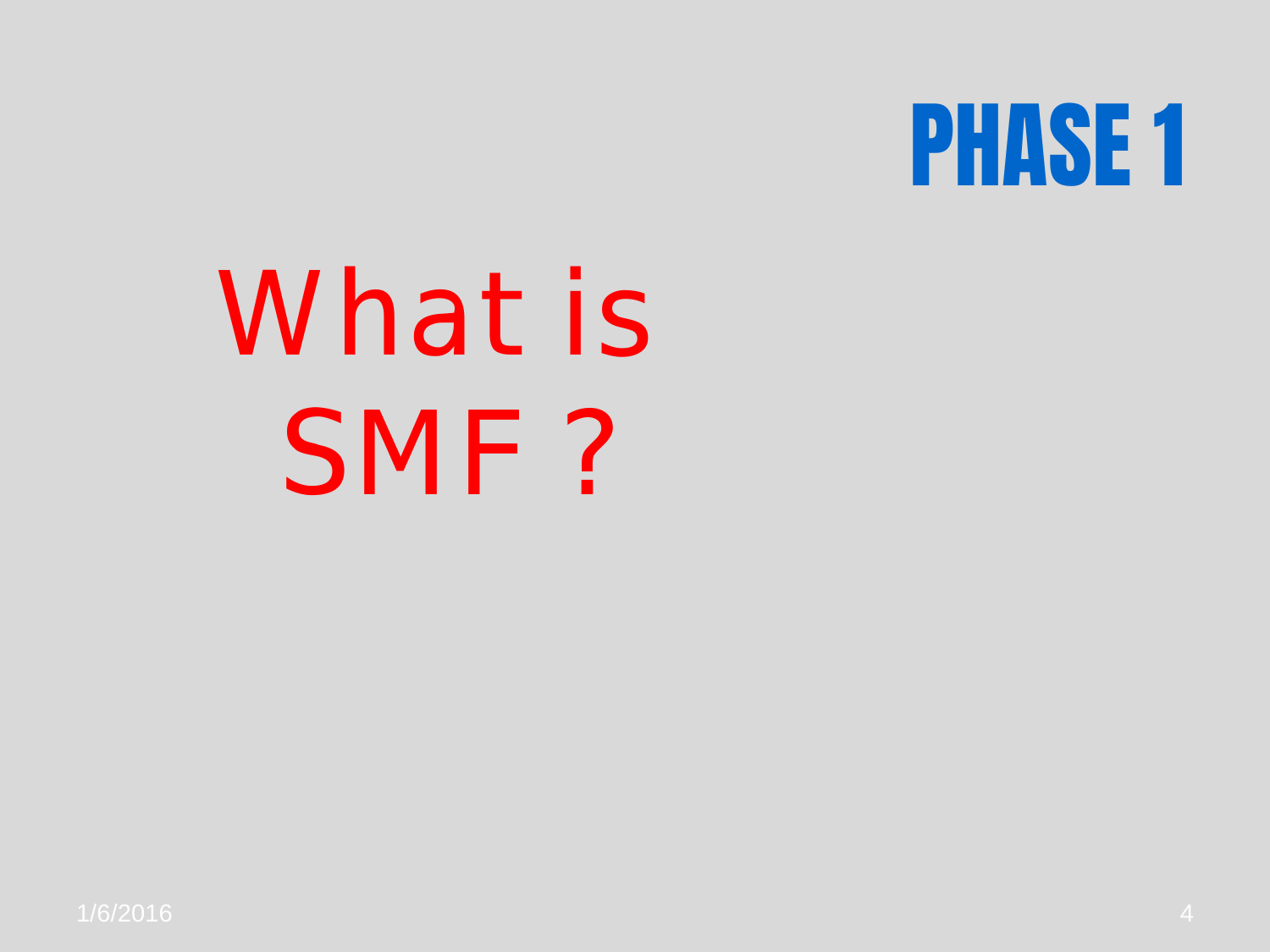

PHASE 1
What is
SMF ?
1/6/2016
4